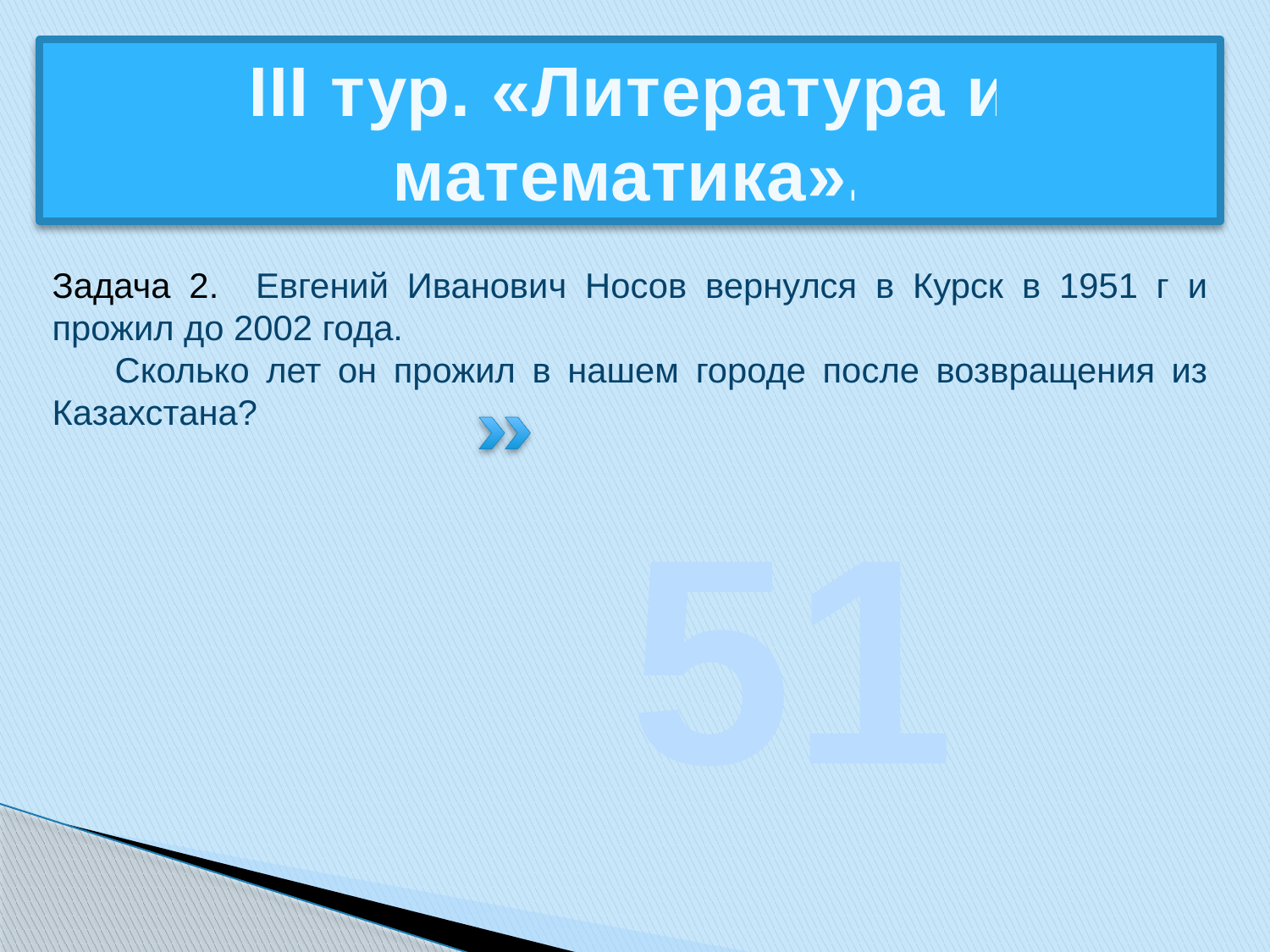

III тур. «Литература и математика».

Задача 2.  Евгений Иванович Носов вернулся в Курск в 1951 г и прожил до 2002 года.
Сколько лет он прожил в нашем городе после возвращения из Казахстана?

51